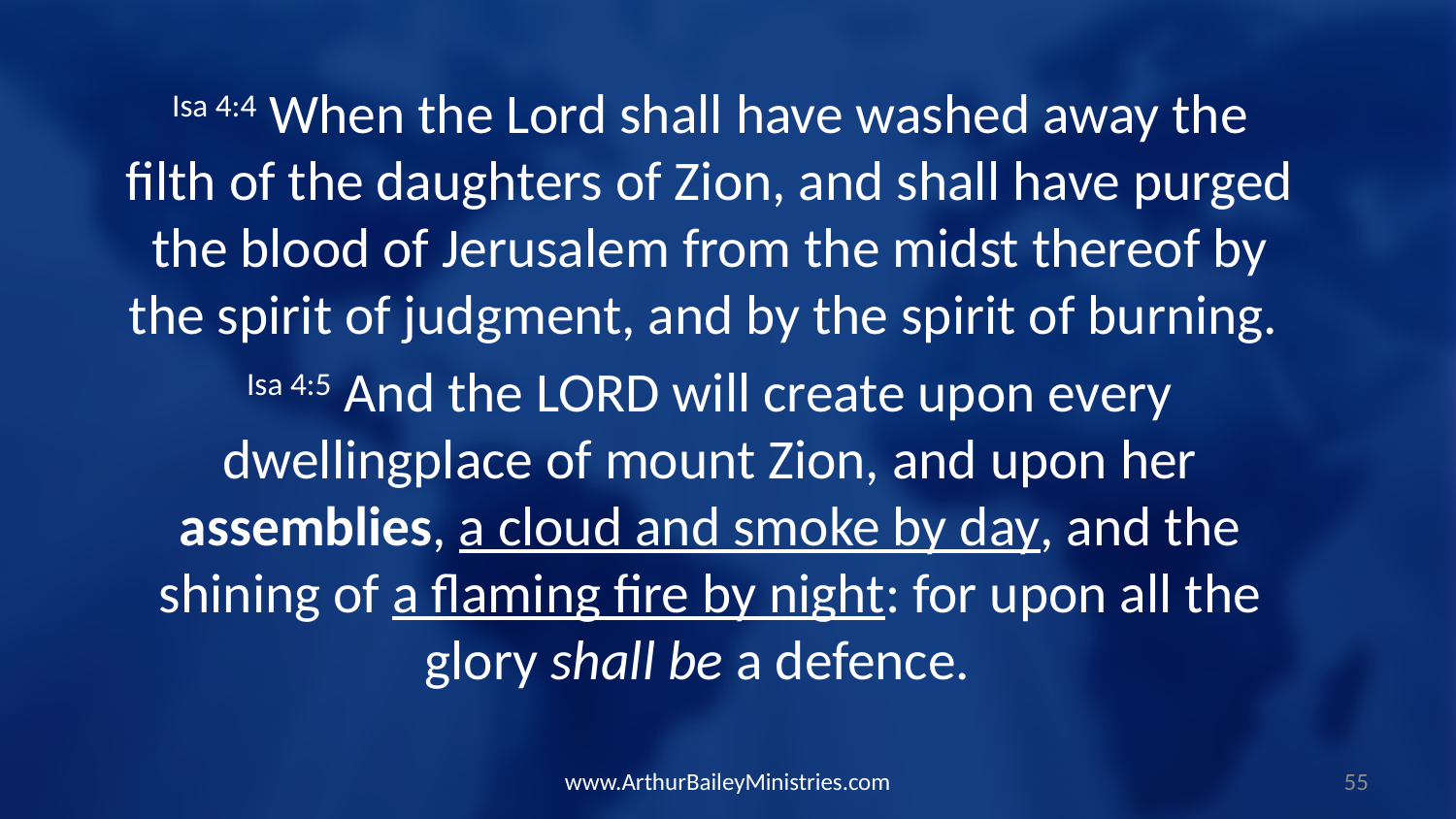

Isa 4:4 When the Lord shall have washed away the filth of the daughters of Zion, and shall have purged the blood of Jerusalem from the midst thereof by the spirit of judgment, and by the spirit of burning.
Isa 4:5 And the LORD will create upon every dwellingplace of mount Zion, and upon her assemblies, a cloud and smoke by day, and the shining of a flaming fire by night: for upon all the glory shall be a defence.
www.ArthurBaileyMinistries.com
55